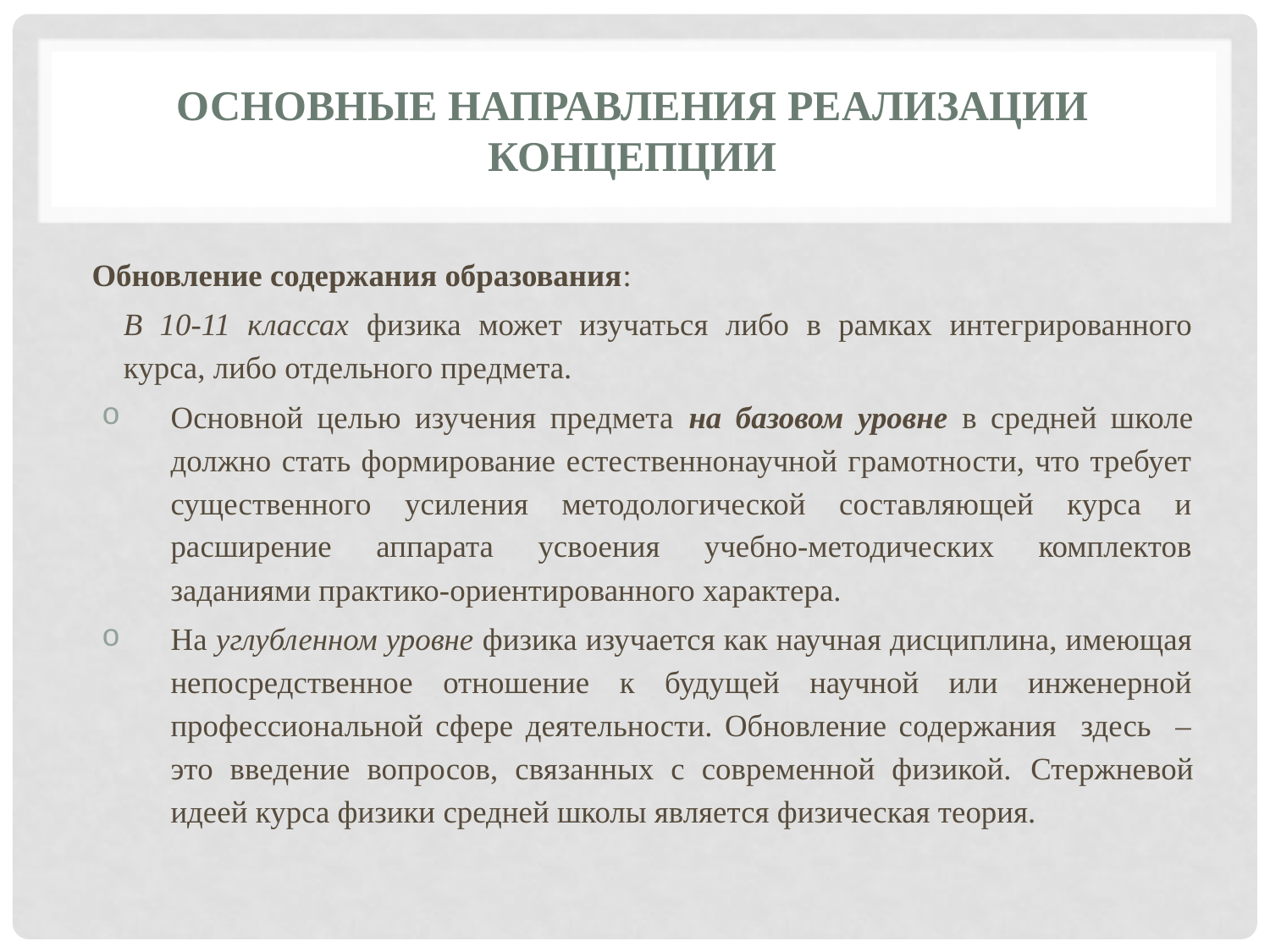

# Основные направления реализации Концепции
Обновление содержания образования:
В 10-11 классах физика может изучаться либо в рамках интегрированного курса, либо отдельного предмета.
Основной целью изучения предмета на базовом уровне в средней школе должно стать формирование естественнонаучной грамотности, что требует существенного усиления методологической составляющей курса и расширение аппарата усвоения учебно-методических комплектов заданиями практико-ориентированного характера.
На углубленном уровне физика изучается как научная дисциплина, имеющая непосредственное отношение к будущей научной или инженерной профессиональной сфере деятельности. Обновление содержания  здесь  – это введение вопросов, связанных с современной физикой. Стержневой идеей курса физики средней школы является физическая теория.